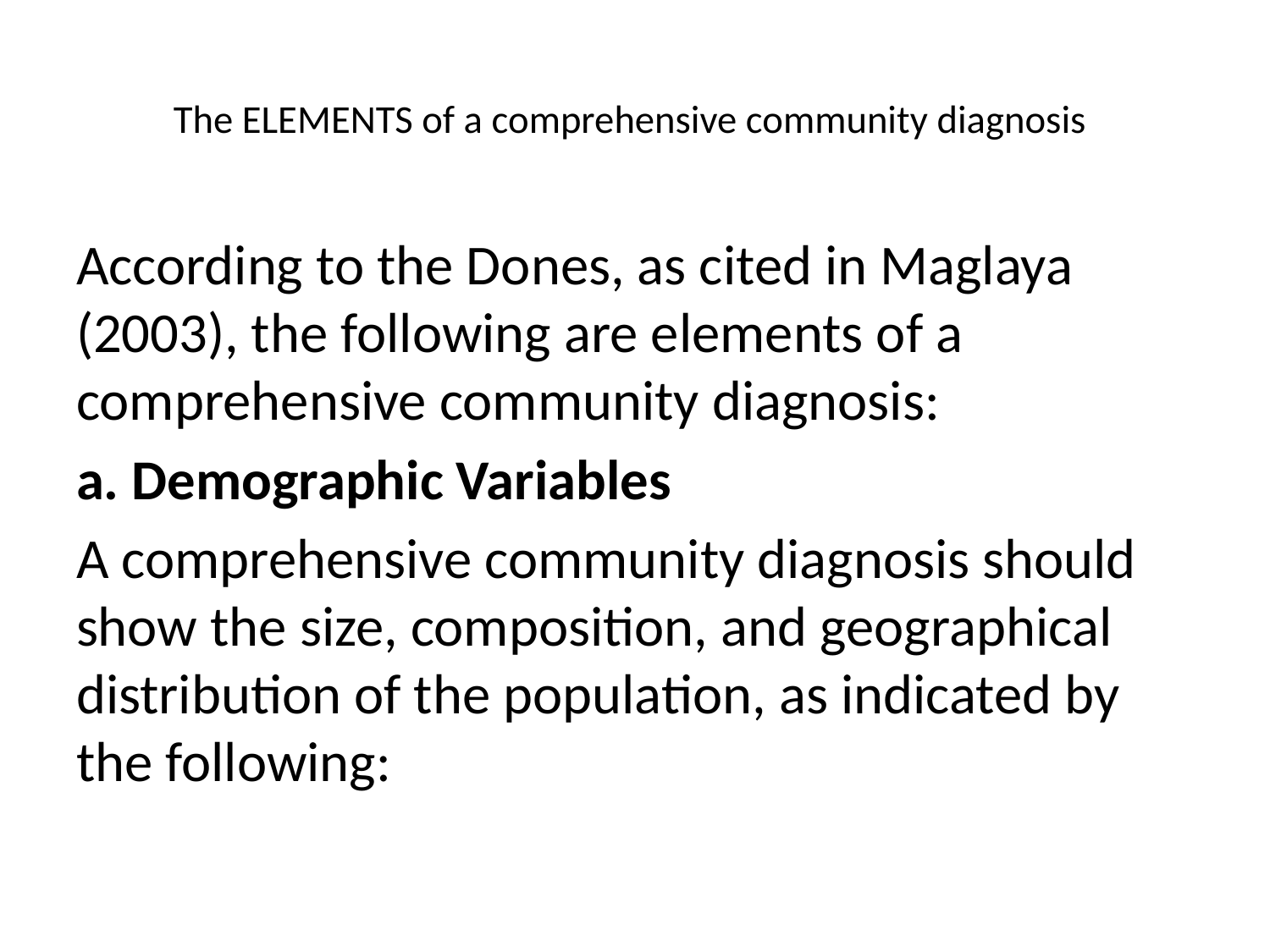

# The ELEMENTS of a comprehensive community diagnosis
According to the Dones, as cited in Maglaya (2003), the following are elements of a comprehensive community diagnosis:
a. Demographic Variables
A comprehensive community diagnosis should show the size, composition, and geographical distribution of the population, as indicated by the following: